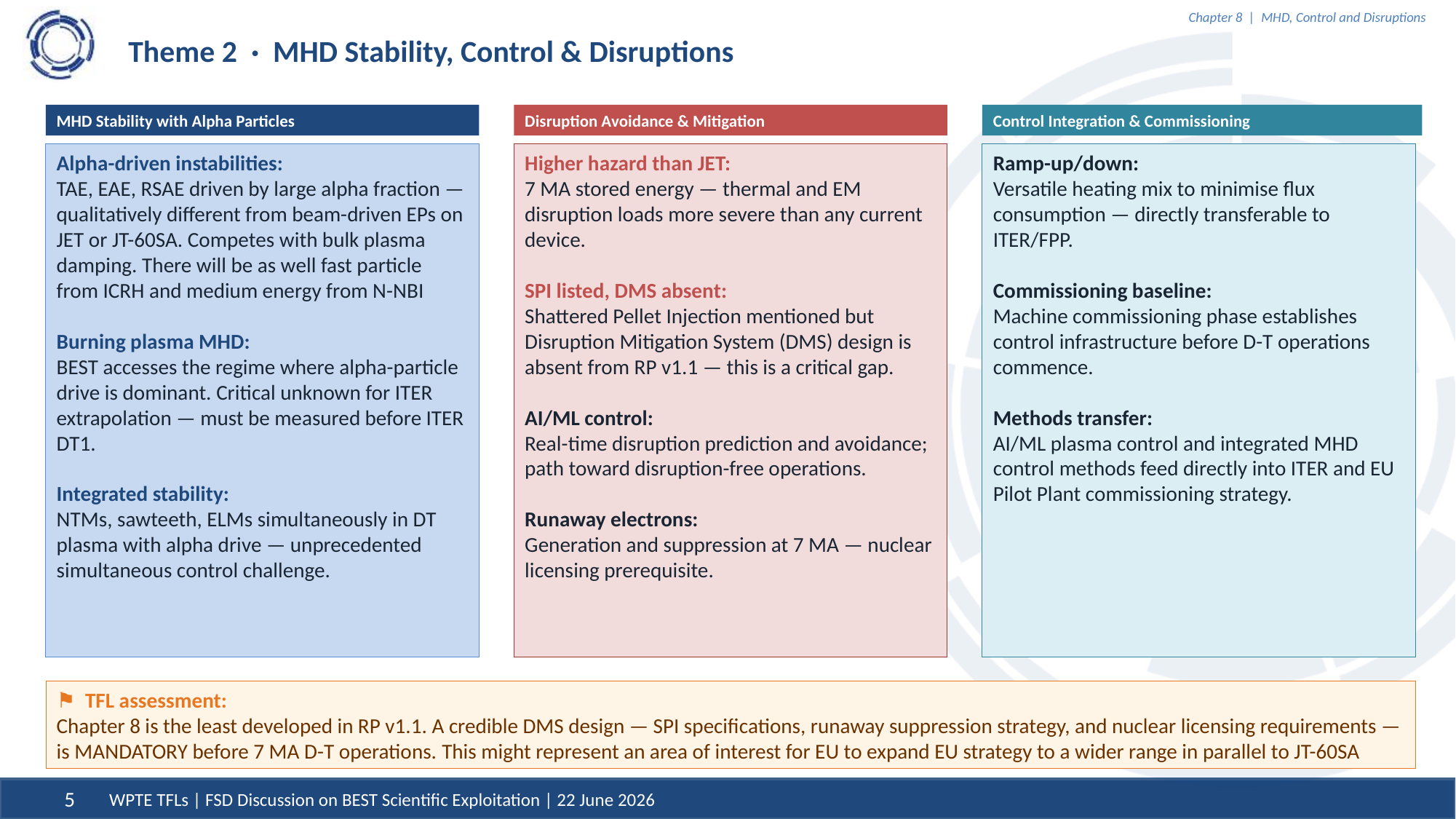

Chapter 8  |  MHD, Control and Disruptions
# Theme 2  ·  MHD Stability, Control & Disruptions
MHD Stability with Alpha Particles
Disruption Avoidance & Mitigation
Control Integration & Commissioning
Alpha-driven instabilities:
TAE, EAE, RSAE driven by large alpha fraction — qualitatively different from beam-driven EPs on JET or JT-60SA. Competes with bulk plasma damping. There will be as well fast particle from ICRH and medium energy from N-NBI

Burning plasma MHD:
BEST accesses the regime where alpha-particle drive is dominant. Critical unknown for ITER extrapolation — must be measured before ITER DT1.

Integrated stability:
NTMs, sawteeth, ELMs simultaneously in DT plasma with alpha drive — unprecedented simultaneous control challenge.
Higher hazard than JET:
7 MA stored energy — thermal and EM disruption loads more severe than any current device.

SPI listed, DMS absent:
Shattered Pellet Injection mentioned but Disruption Mitigation System (DMS) design is absent from RP v1.1 — this is a critical gap.

AI/ML control:
Real-time disruption prediction and avoidance; path toward disruption-free operations.

Runaway electrons:
Generation and suppression at 7 MA — nuclear licensing prerequisite.
Ramp-up/down:
Versatile heating mix to minimise flux consumption — directly transferable to ITER/FPP.

Commissioning baseline:
Machine commissioning phase establishes control infrastructure before D-T operations commence.

Methods transfer:
AI/ML plasma control and integrated MHD control methods feed directly into ITER and EU Pilot Plant commissioning strategy.
⚑  TFL assessment:
Chapter 8 is the least developed in RP v1.1. A credible DMS design — SPI specifications, runaway suppression strategy, and nuclear licensing requirements — is MANDATORY before 7 MA D-T operations. This might represent an area of interest for EU to expand EU strategy to a wider range in parallel to JT-60SA
WPTE TFLs | FSD Discussion on BEST Scientific Exploitation | 22 June 2026
5